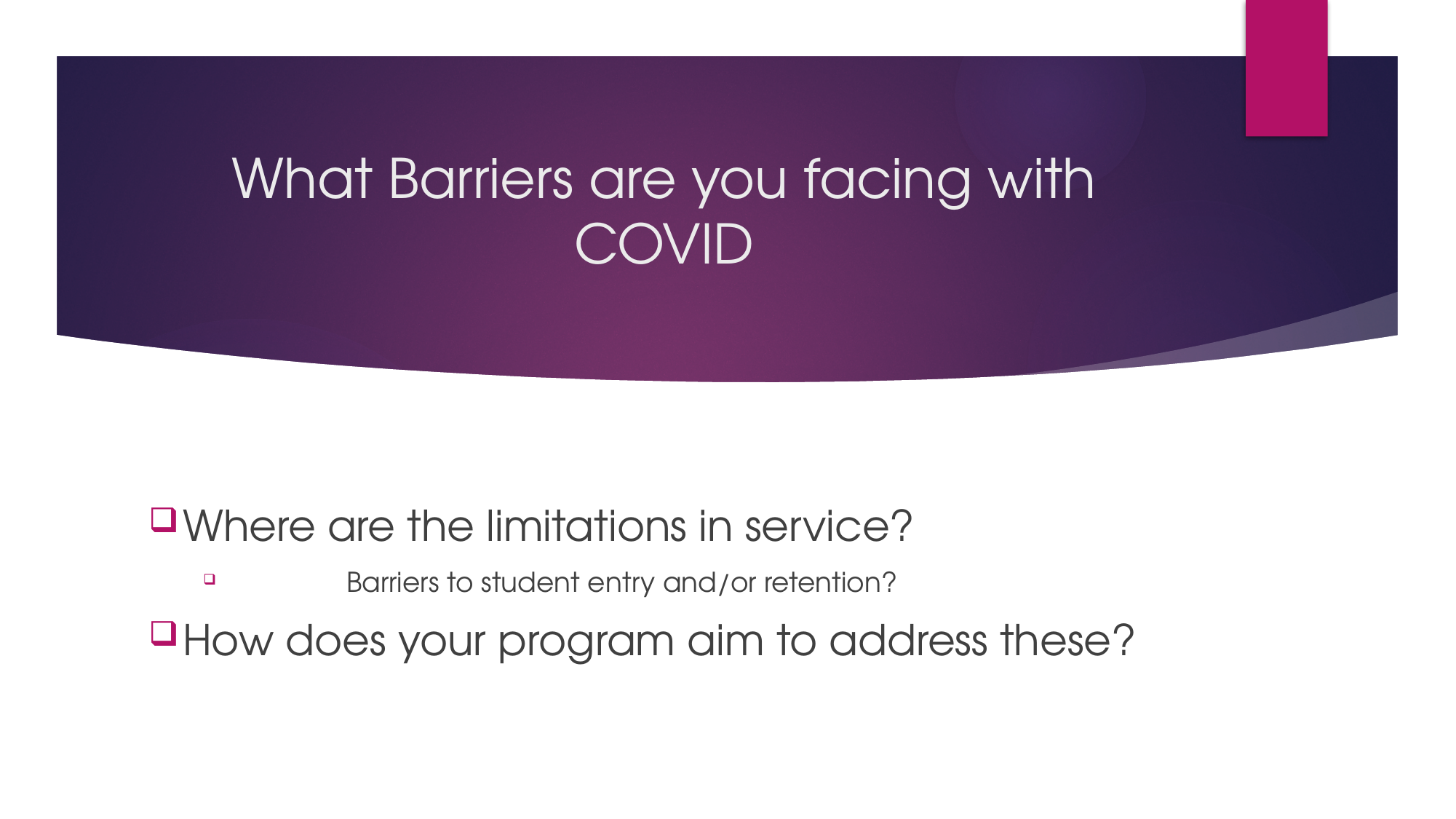

# What Barriers are you facing with COVID
Where are the limitations in service?
	Barriers to student entry and/or retention?
How does your program aim to address these?